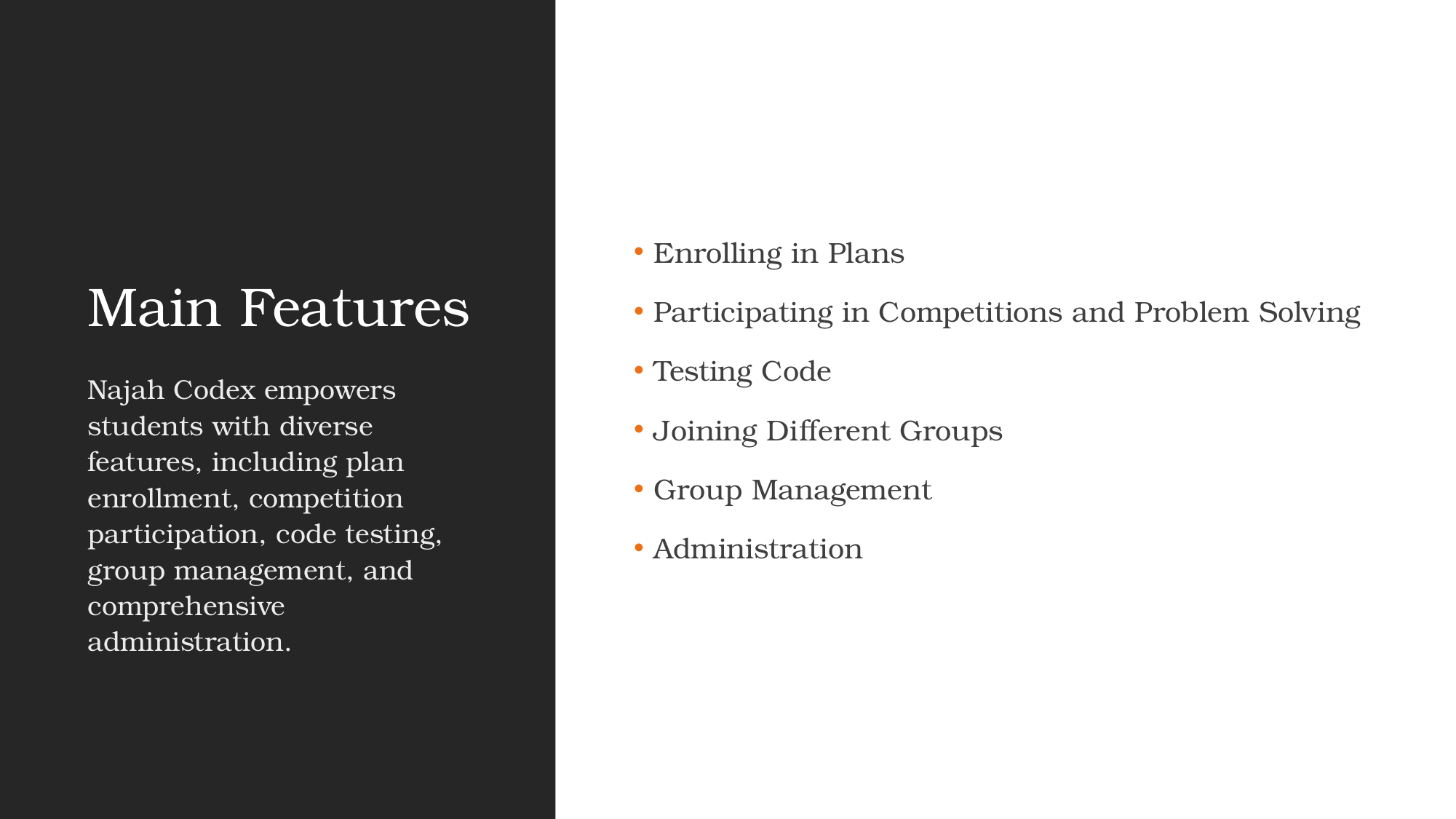

# Main Features
 Enrolling in Plans
 Participating in Competitions and Problem Solving
 Testing Code
 Joining Different Groups
 Group Management
 Administration

Najah Codex empowers students with diverse features, including plan enrollment, competition participation, code testing, group management, and comprehensive administration.